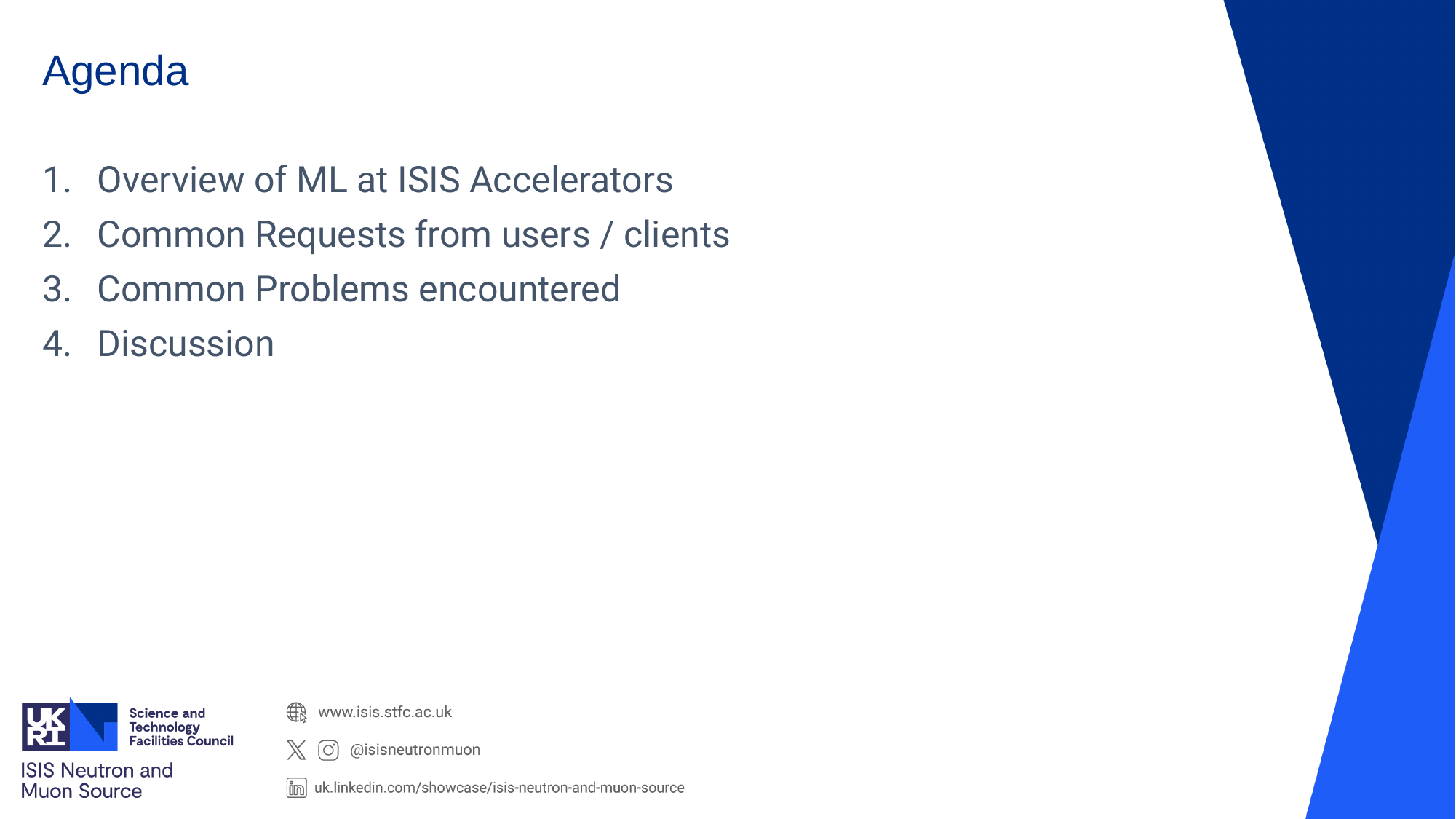

# Agenda
Overview of ML at ISIS Accelerators
Common Requests from users / clients
Common Problems encountered
Discussion